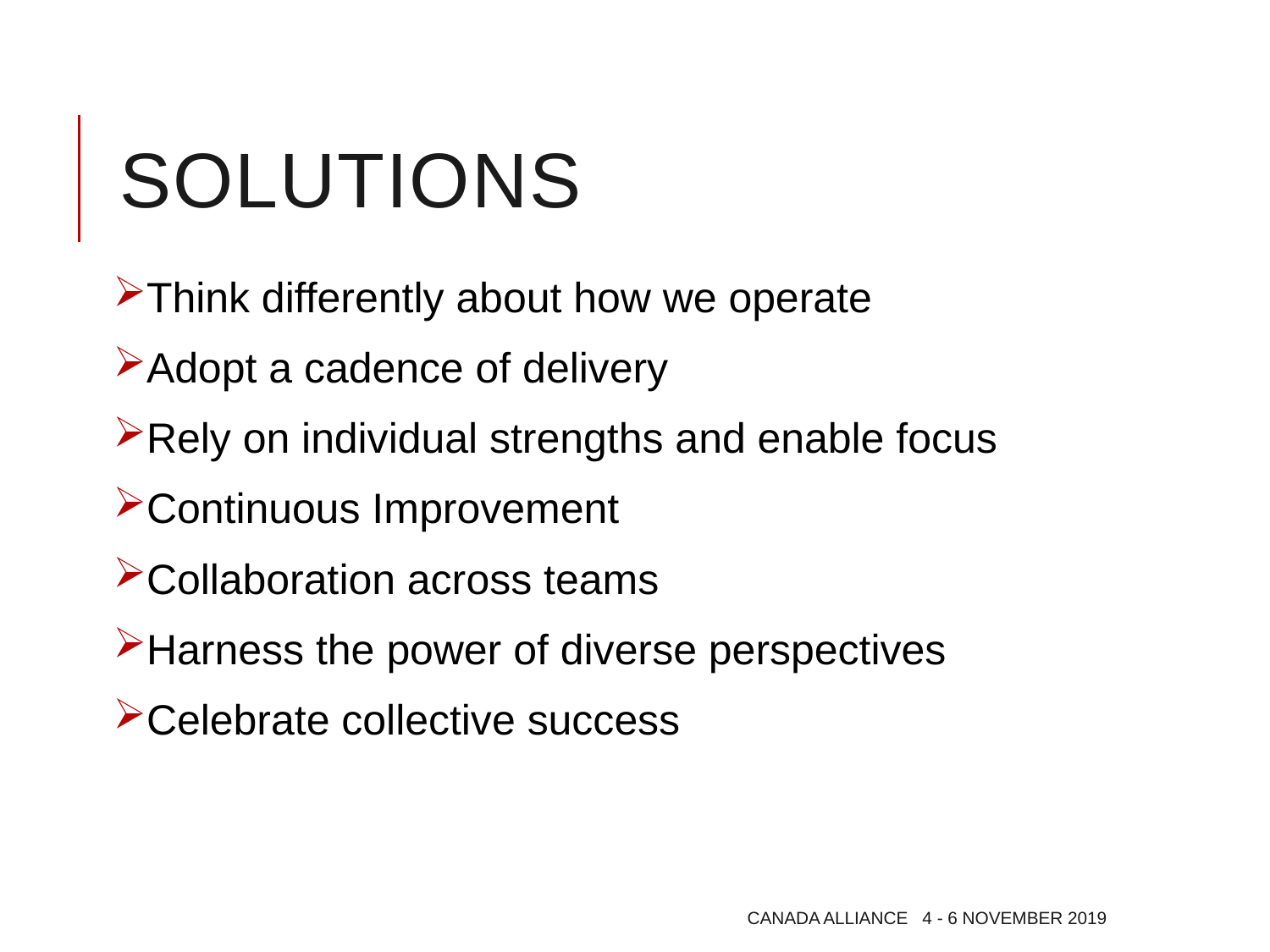

# SOLUTIONS
Think differently about how we operate
Adopt a cadence of delivery
Rely on individual strengths and enable focus
Continuous Improvement
Collaboration across teams
Harness the power of diverse perspectives
Celebrate collective success

Canada Alliance   4 - 6 November 2019